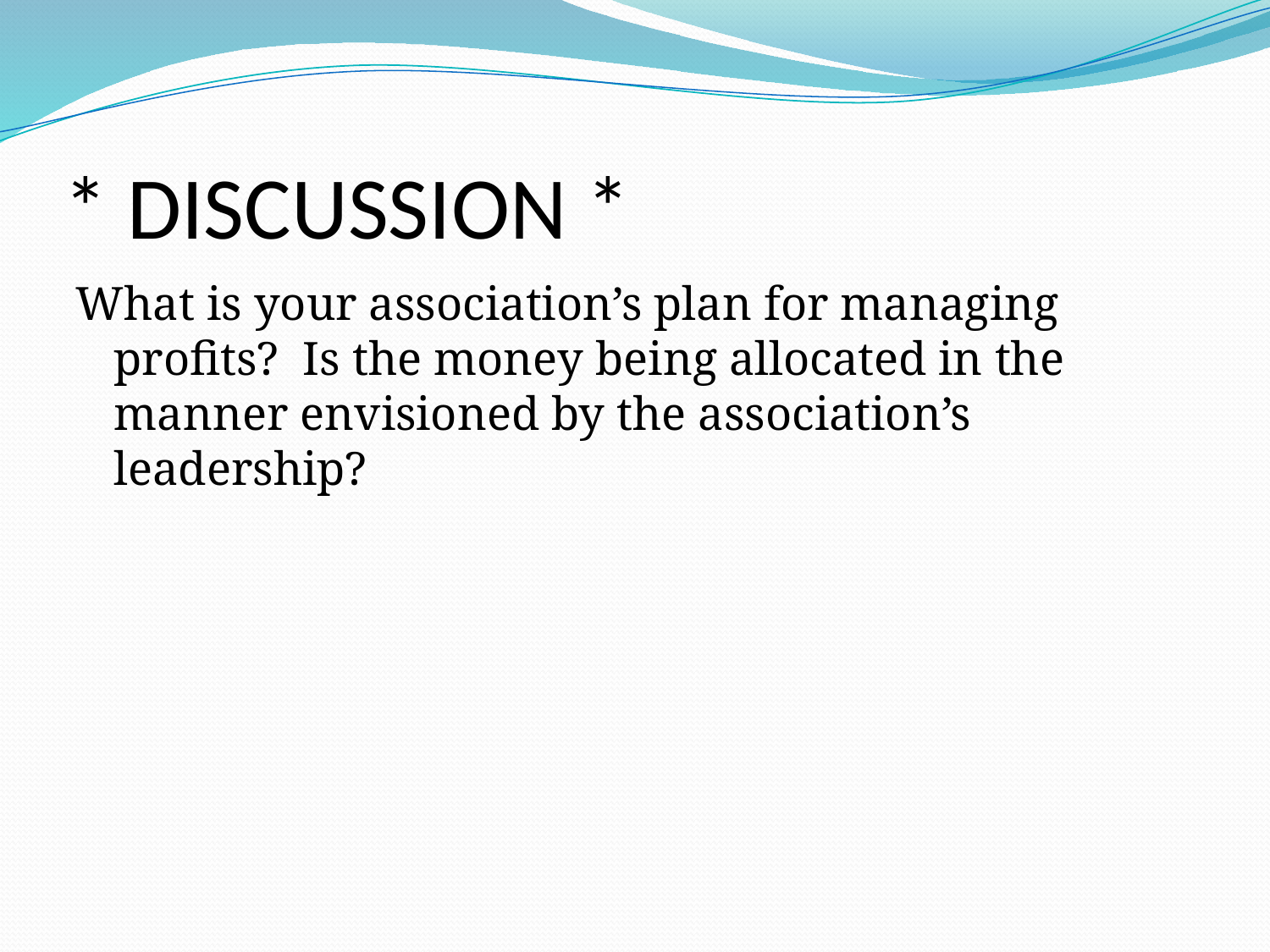

# * DISCUSSION *
What is your association’s plan for managing profits?  Is the money being allocated in the manner envisioned by the association’s leadership?